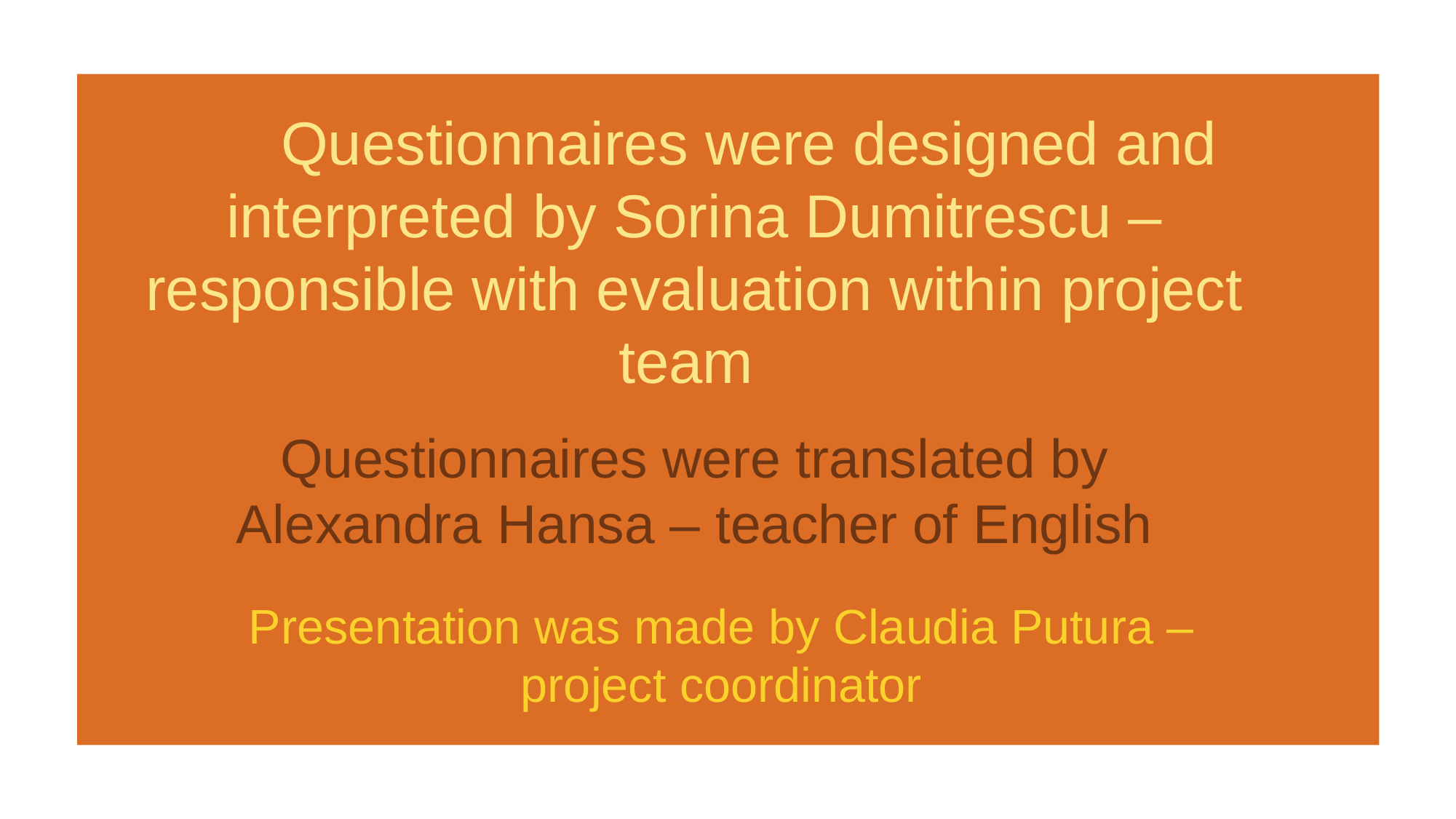

Questionnaires were designed and interpreted by Sorina Dumitrescu – responsible with evaluation within project team
Questionnaires were translated by Alexandra Hansa – teacher of English
Presentation was made by Claudia Putura – project coordinator